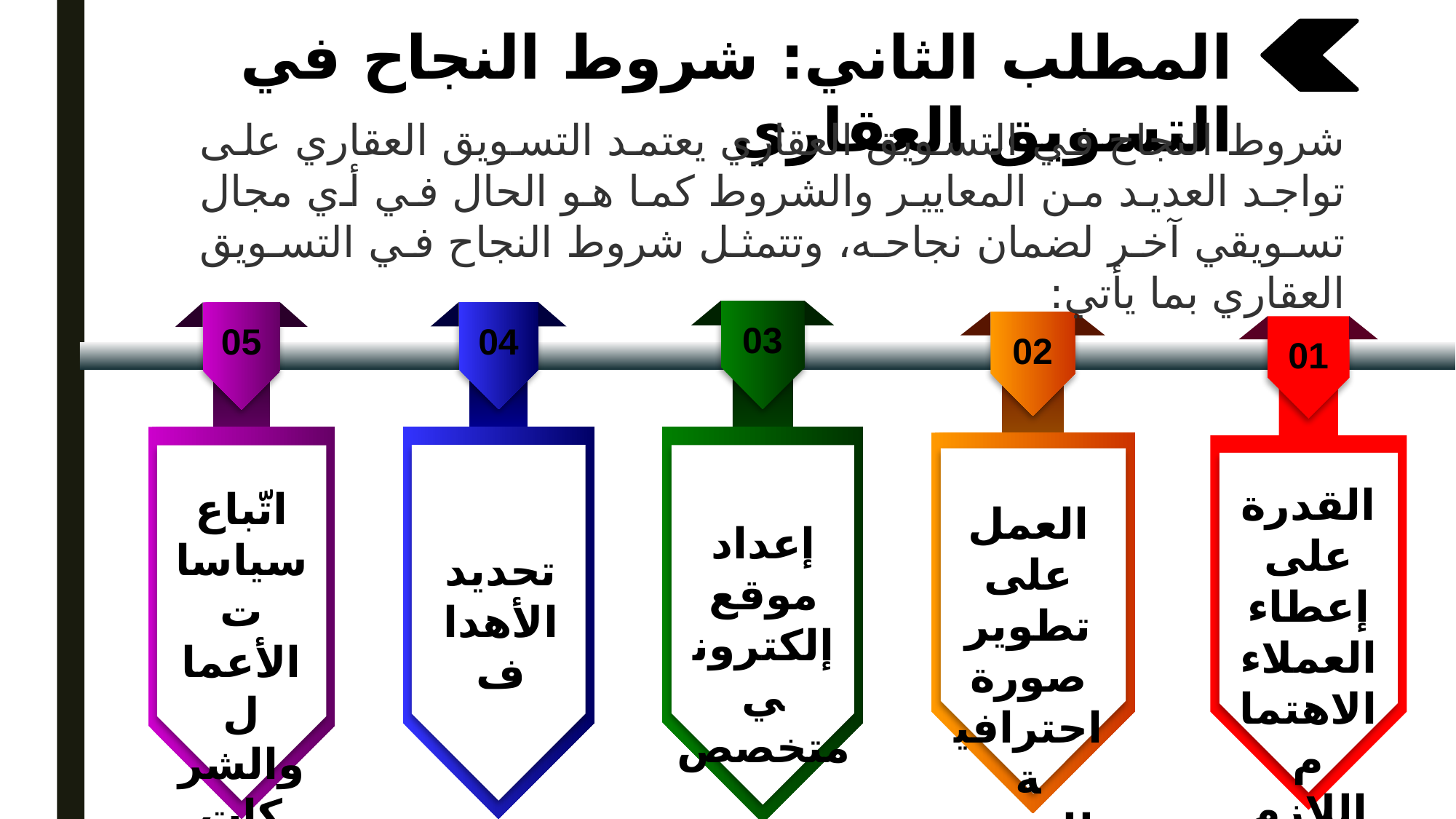

المطلب الثاني: شروط النجاح في التسويق العقاري

شروط النجاح في التسويق العقاري يعتمد التسويق العقاري على تواجد العديد من المعايير والشروط كما هو الحال في أي مجال تسويقي آخر لضمان نجاحه، وتتمثل شروط النجاح في التسويق العقاري بما يأتي:

03

إعداد موقع إلكتروني متخصص

04

تحديد الأهداف

05

اتّباع سياسات الأعمال والشركات الصغيرة

02

العمل على تطوير صورة احترافية للمسوق

01

القدرة على إعطاء العملاء الاهتمام اللازم